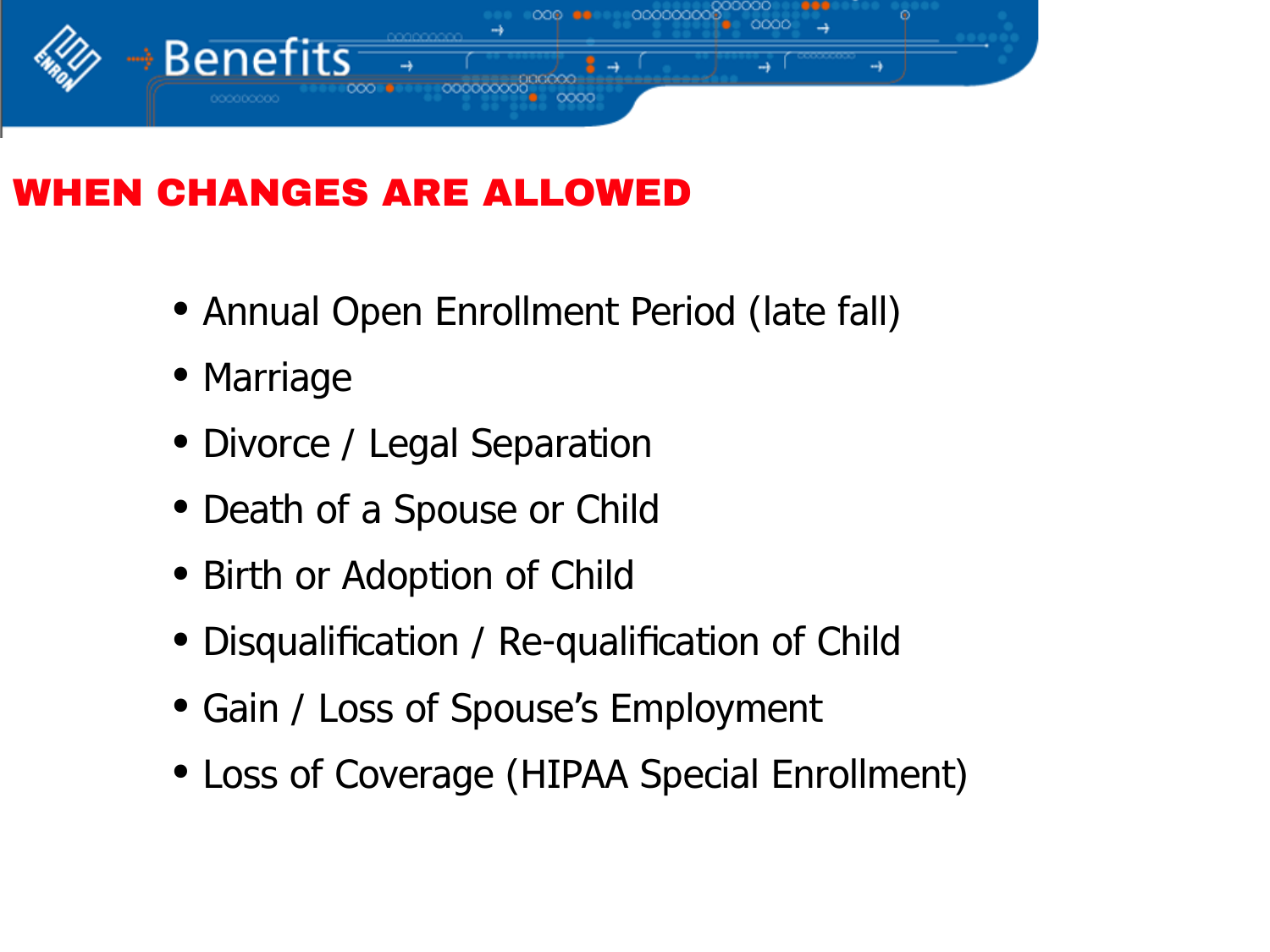

# WHEN CHANGES ARE ALLOWED
Annual Open Enrollment Period (late fall)
Marriage
Divorce / Legal Separation
Death of a Spouse or Child
Birth or Adoption of Child
Disqualification / Re-qualification of Child
Gain / Loss of Spouse’s Employment
Loss of Coverage (HIPAA Special Enrollment)